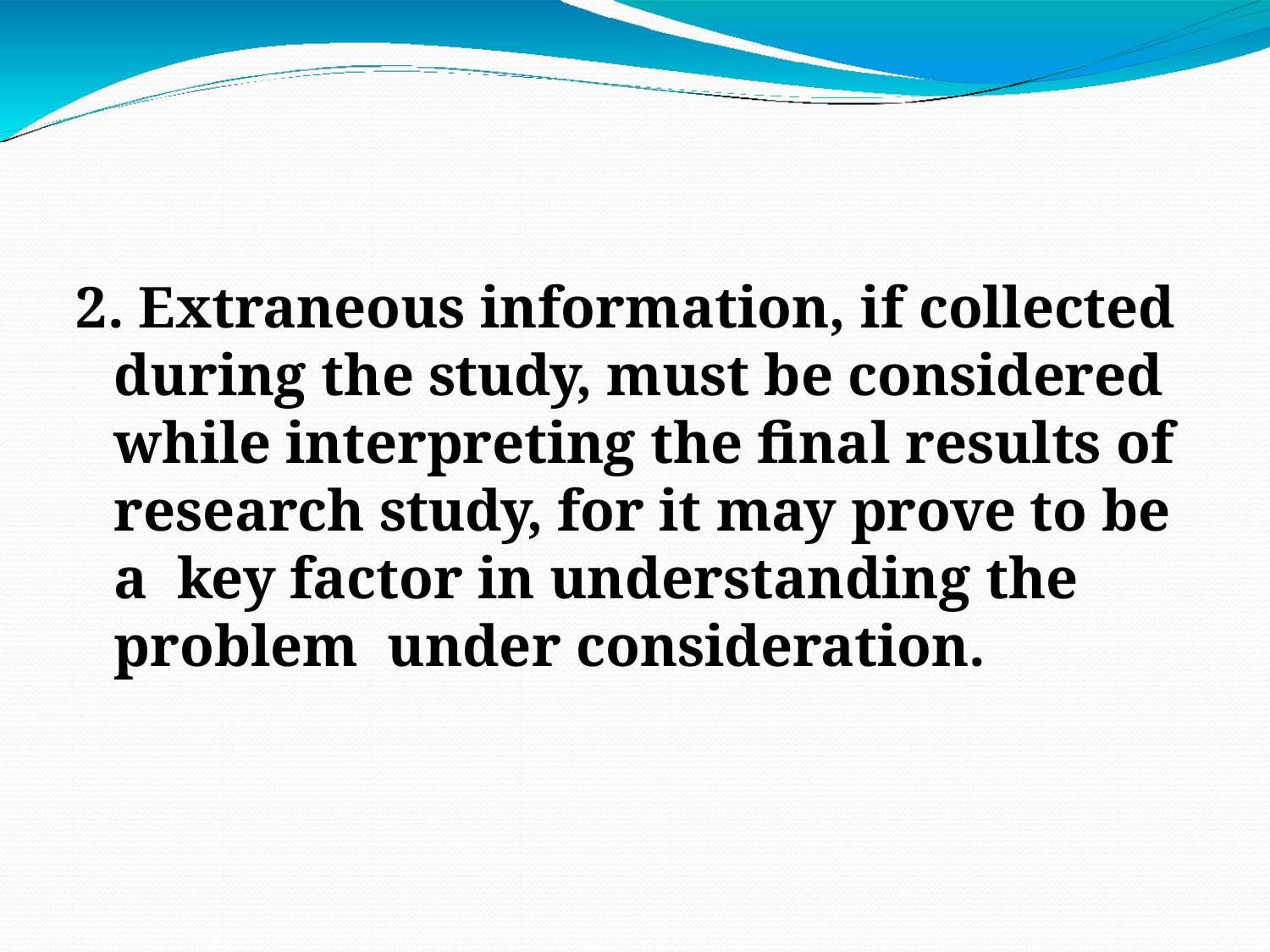

2. Extraneous information, if collected  during the study, must be considered  while interpreting the final results of  research study, for it may prove to be a  key factor in understanding the problem  under consideration.